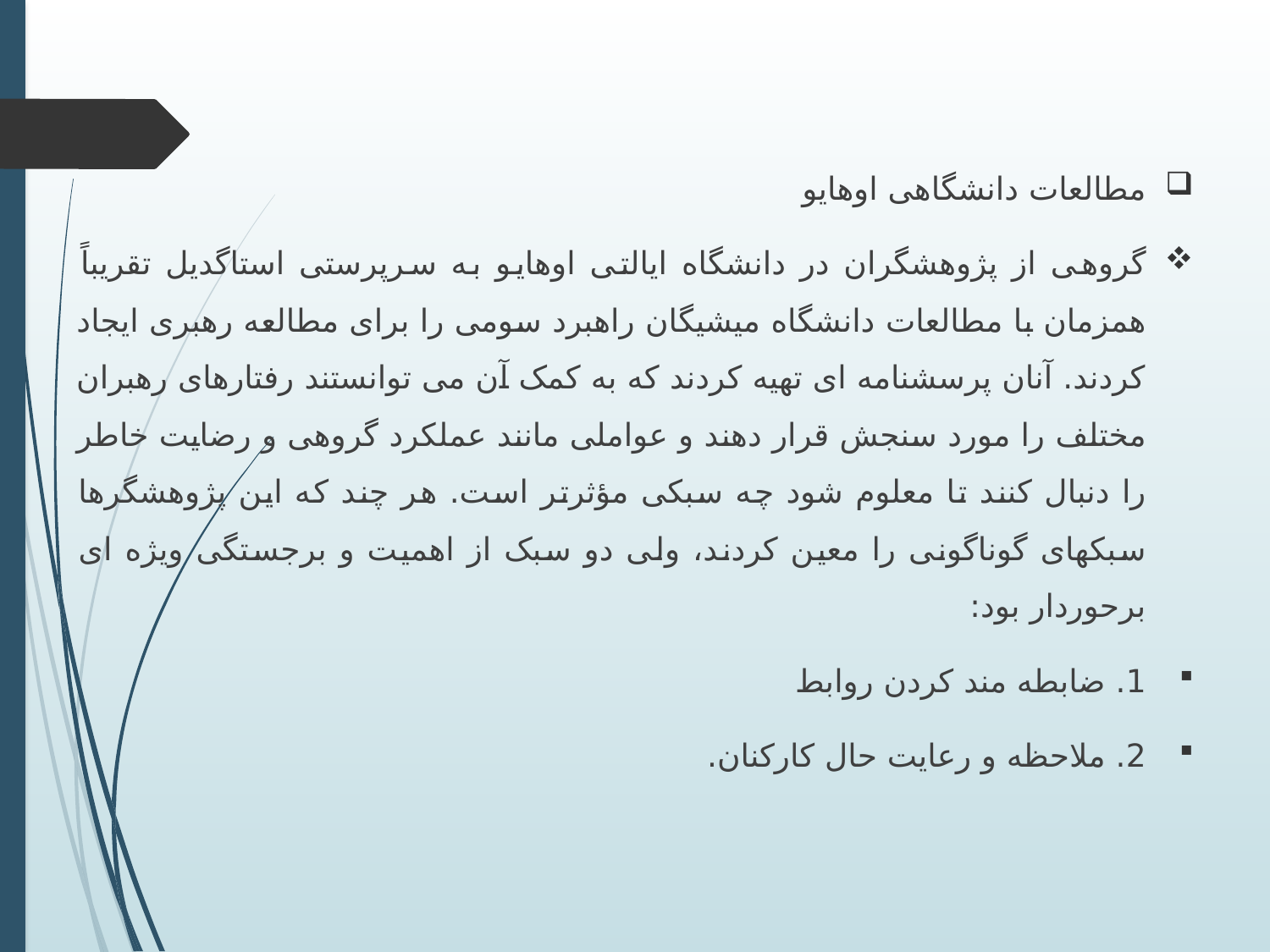

مطالعات دانشگاهی اوهایو
گروهی از پژوهشگران در دانشگاه ایالتی اوهایو به سرپرستی استاگدیل تقریباً همزمان با مطالعات دانشگاه میشیگان راهبرد سومی را برای مطالعه رهبری ایجاد کردند. آنان پرسشنامه ای تهیه کردند که به کمک آن می توانستند رفتارهای رهبران مختلف را مورد سنجش قرار دهند و عواملی مانند عملکرد گروهی و رضایت خاطر را دنبال کنند تا معلوم شود چه سبکی مؤثرتر است. هر چند که این پژوهشگرها سبکهای گوناگونی را معین کردند، ولی دو سبک از اهمیت و برجستگی ویژه ای برحوردار بود:
1. ضابطه مند کردن روابط
2. ملاحظه و رعایت حال کارکنان.